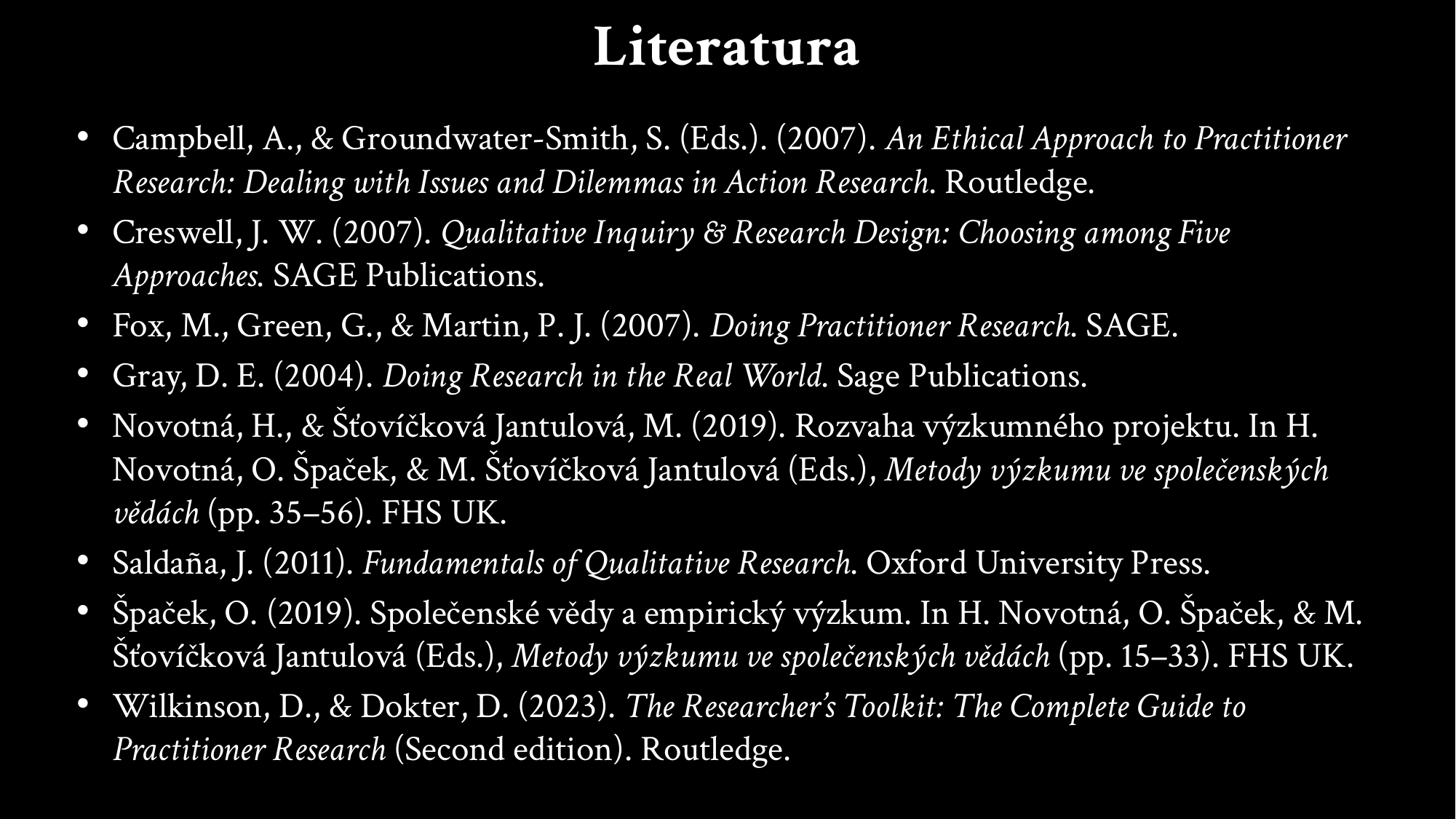

# Literatura
Campbell, A., & Groundwater-Smith, S. (Eds.). (2007). An Ethical Approach to Practitioner Research: Dealing with Issues and Dilemmas in Action Research. Routledge.
Creswell, J. W. (2007). Qualitative Inquiry & Research Design: Choosing among Five Approaches. SAGE Publications.
Fox, M., Green, G., & Martin, P. J. (2007). Doing Practitioner Research. SAGE.
Gray, D. E. (2004). Doing Research in the Real World. Sage Publications.
Novotná, H., & Šťovíčková Jantulová, M. (2019). Rozvaha výzkumného projektu. In H. Novotná, O. Špaček, & M. Šťovíčková Jantulová (Eds.), Metody výzkumu ve společenských vědách (pp. 35–56). FHS UK.
Saldaña, J. (2011). Fundamentals of Qualitative Research. Oxford University Press.
Špaček, O. (2019). Společenské vědy a empirický výzkum. In H. Novotná, O. Špaček, & M. Šťovíčková Jantulová (Eds.), Metody výzkumu ve společenských vědách (pp. 15–33). FHS UK.
Wilkinson, D., & Dokter, D. (2023). The Researcher’s Toolkit: The Complete Guide to Practitioner Research (Second edition). Routledge.